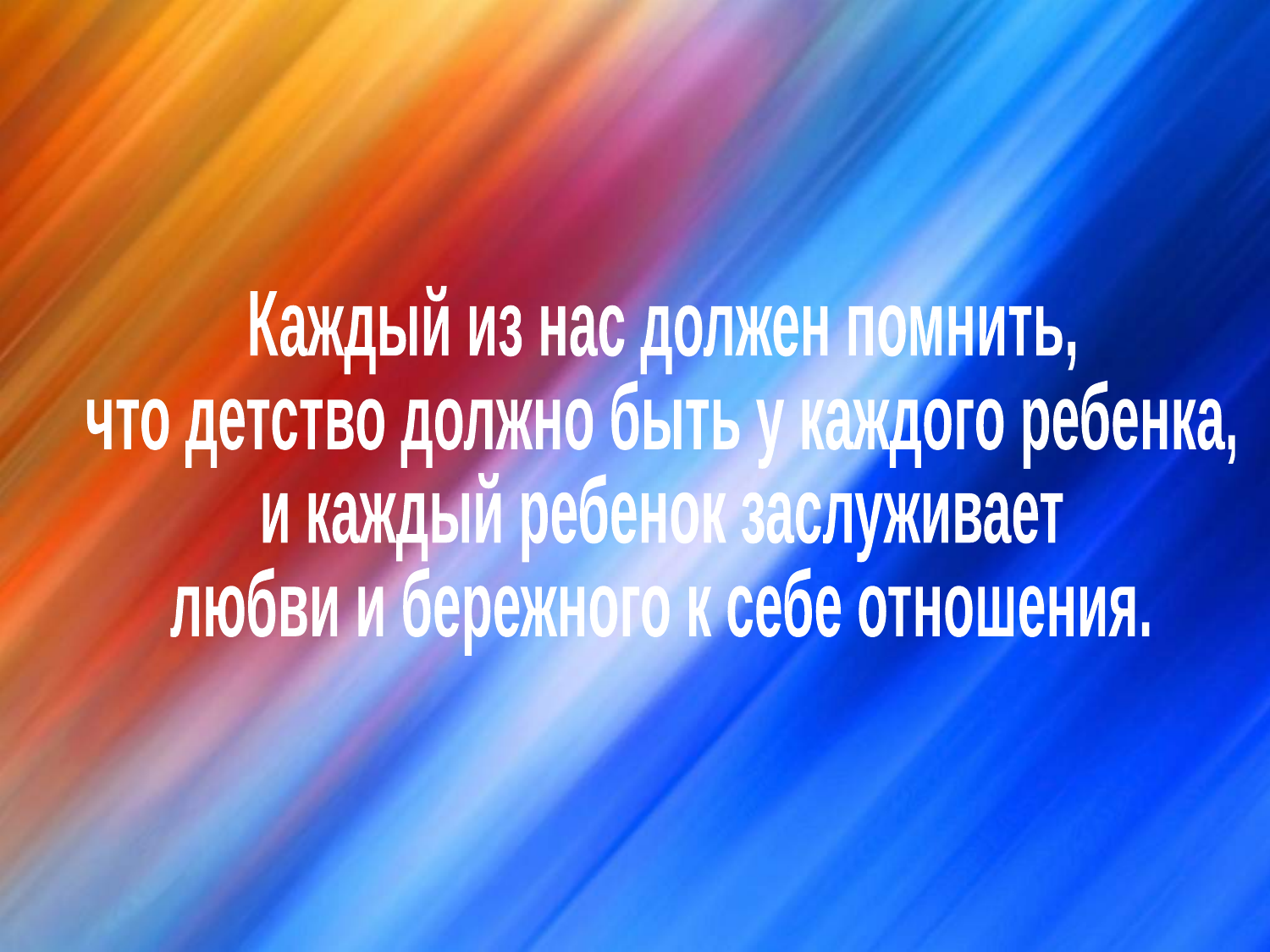

Каждый из нас должен помнить,
что детство должно быть у каждого ребенка,
и каждый ребенок заслуживает
любви и бережного к себе отношения.